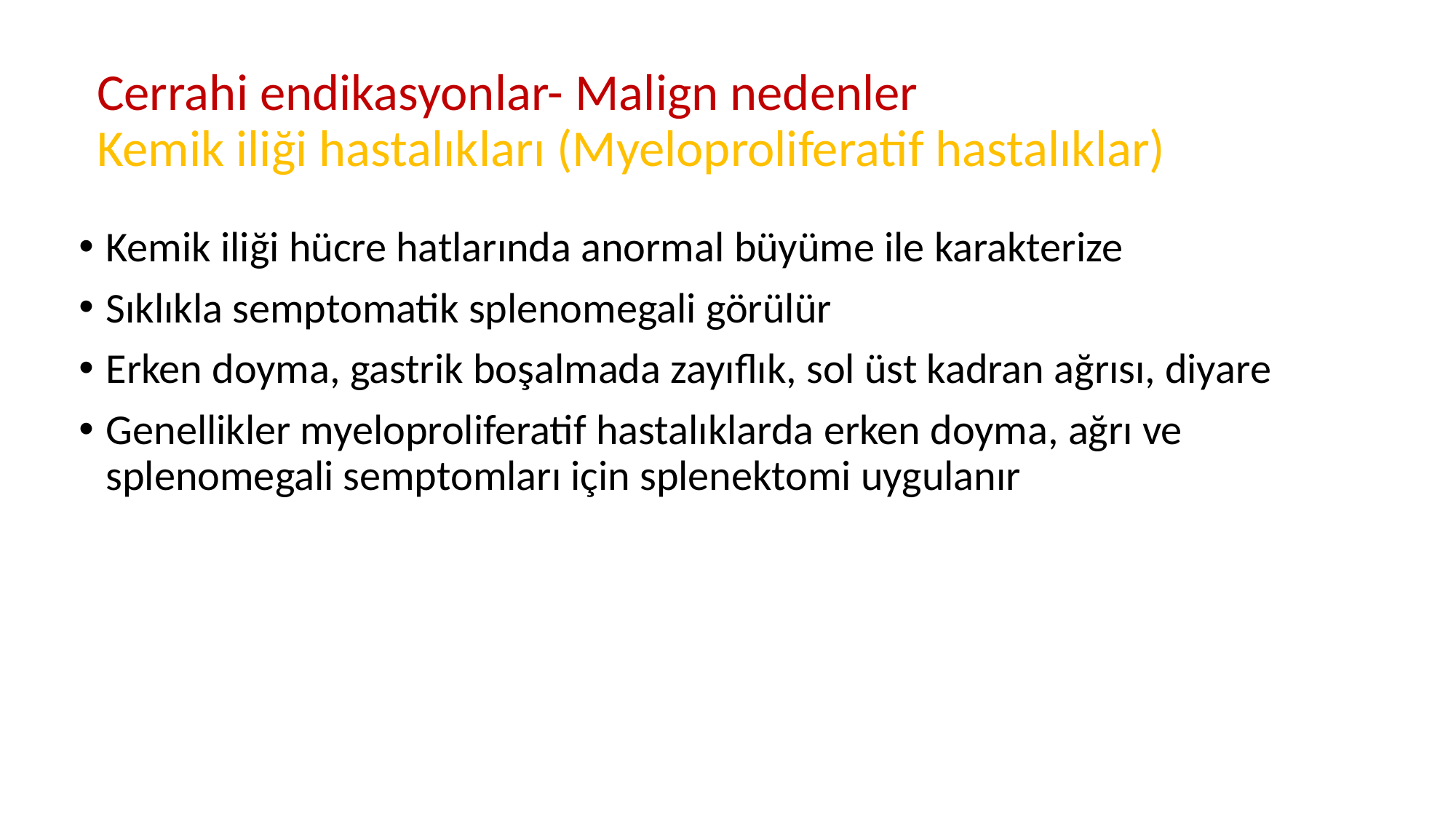

# Cerrahi endikasyonlar- Malign nedenler Kemik iliği hastalıkları (Myeloproliferatif hastalıklar)
Kemik iliği hücre hatlarında anormal büyüme ile karakterize
Sıklıkla semptomatik splenomegali görülür
Erken doyma, gastrik boşalmada zayıflık, sol üst kadran ağrısı, diyare
Genellikler myeloproliferatif hastalıklarda erken doyma, ağrı ve splenomegali semptomları için splenektomi uygulanır